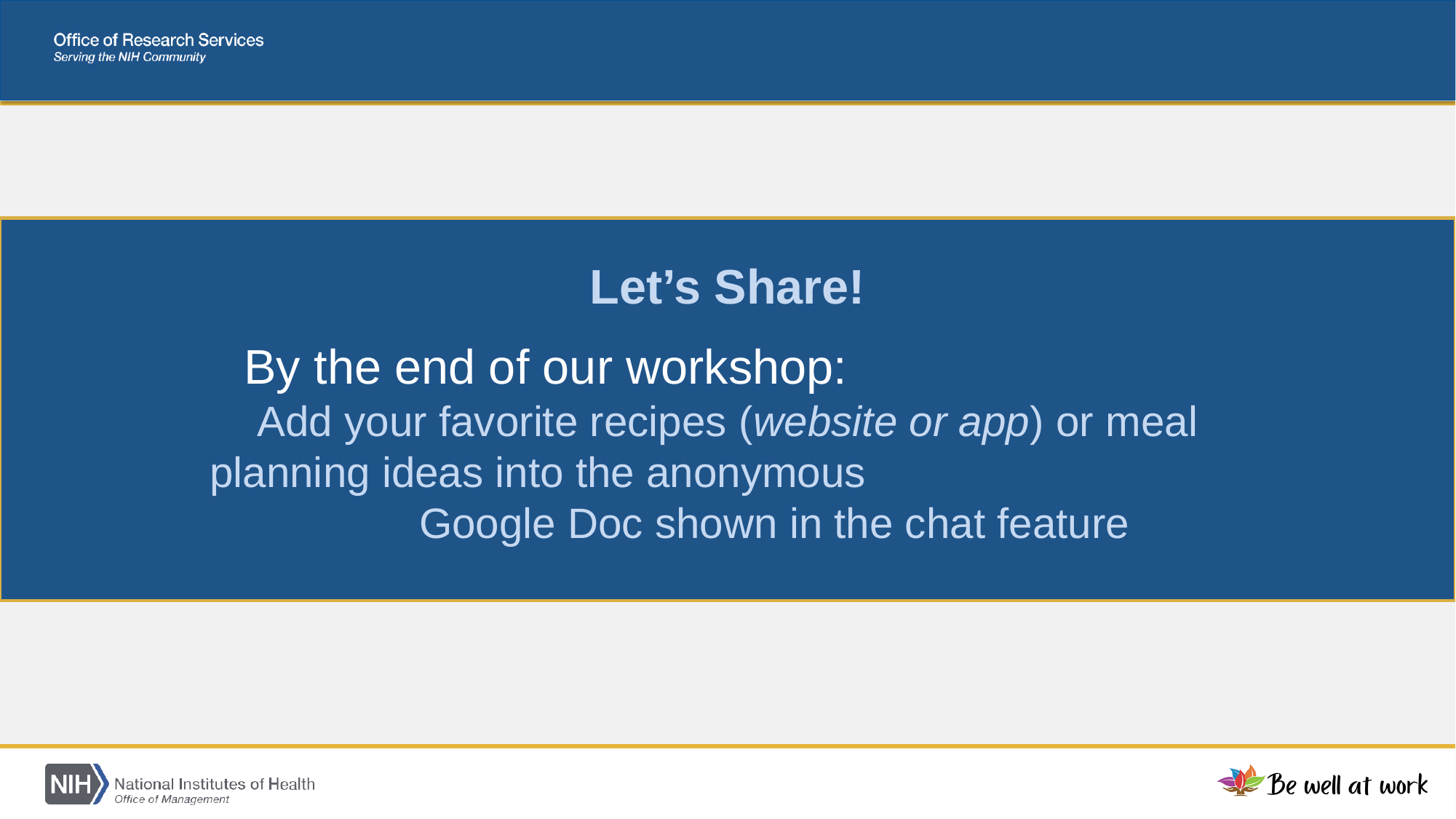

Let’s Share!
By the end of our workshop:                            Add your favorite recipes (website or app) or meal planning ideas into the anonymous                                         Google Doc shown in the chat feature